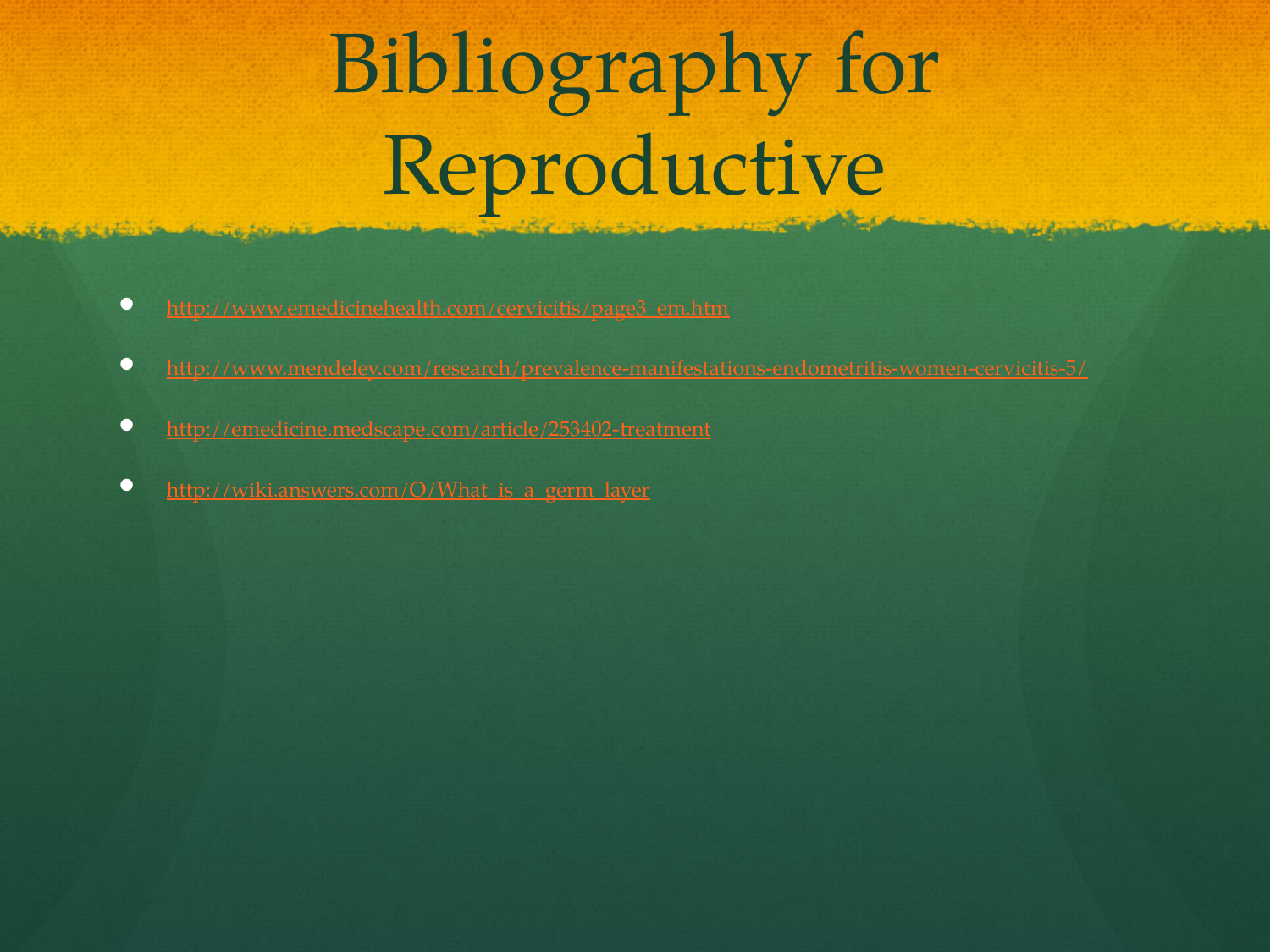

# Bibliography for Reproductive
http://www.emedicinehealth.com/cervicitis/page3_em.htm
http://www.mendeley.com/research/prevalence-manifestations-endometritis-women-cervicitis-5/
http://emedicine.medscape.com/article/253402-treatment
http://wiki.answers.com/Q/What_is_a_germ_layer